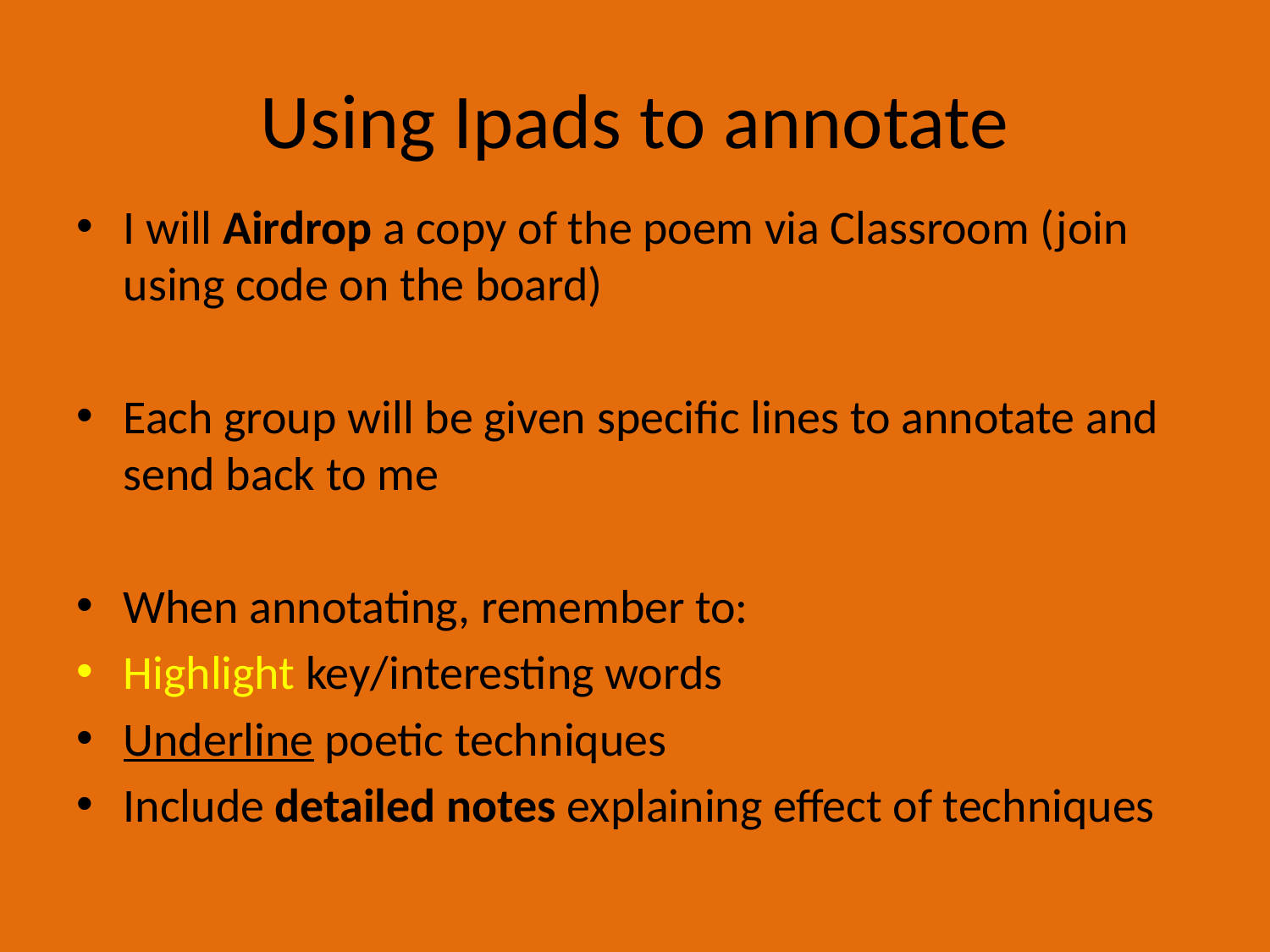

# Using Ipads to annotate
I will Airdrop a copy of the poem via Classroom (join using code on the board)

Each group will be given specific lines to annotate and send back to me

When annotating, remember to:
Highlight key/interesting words
Underline poetic techniques
Include detailed notes explaining effect of techniques